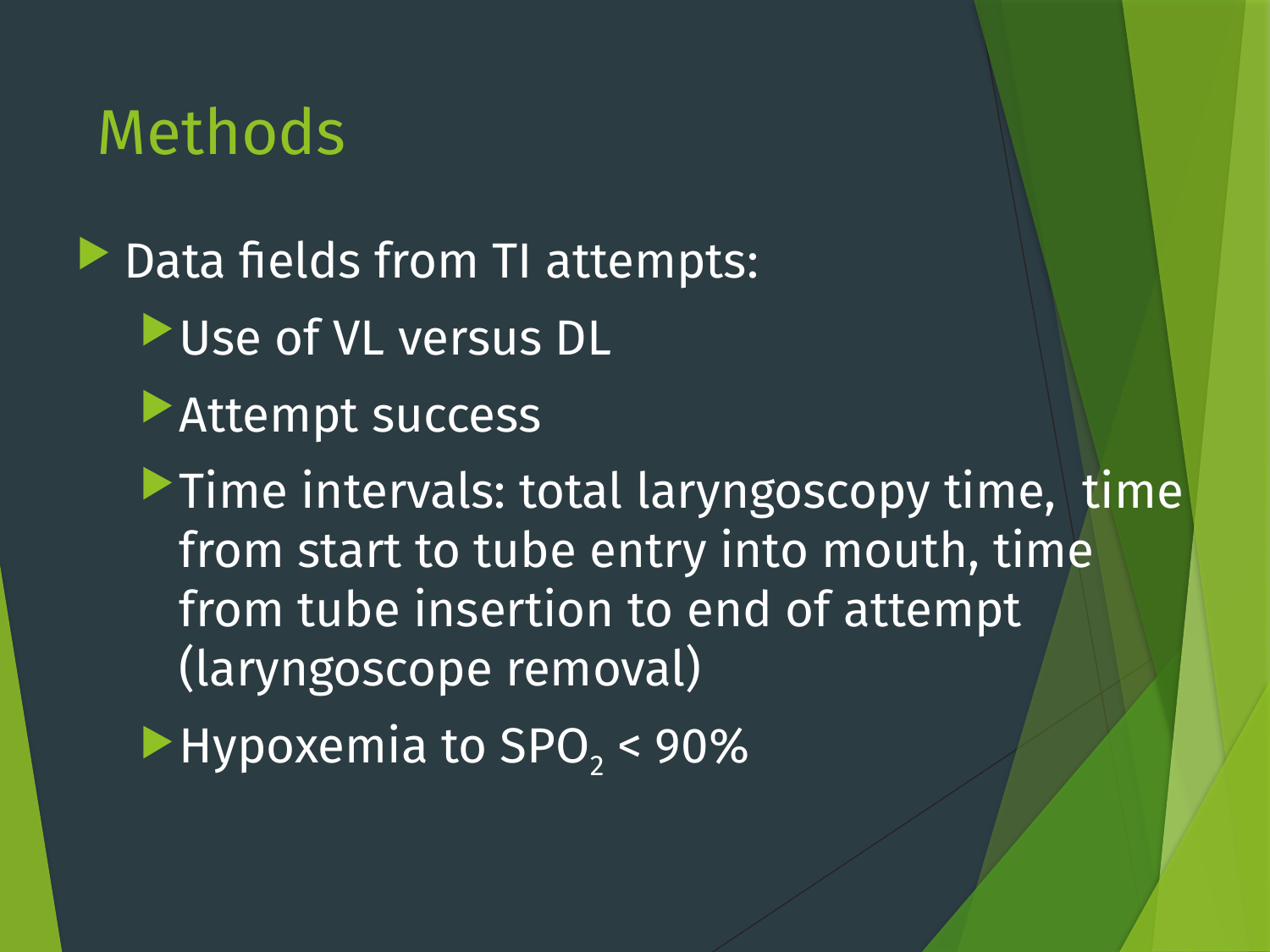

# Methods
Data fields from TI attempts:
Use of VL versus DL
Attempt success
Time intervals: total laryngoscopy time,  time from start to tube entry into mouth, time from tube insertion to end of attempt (laryngoscope removal)
Hypoxemia to SPO2 < 90%